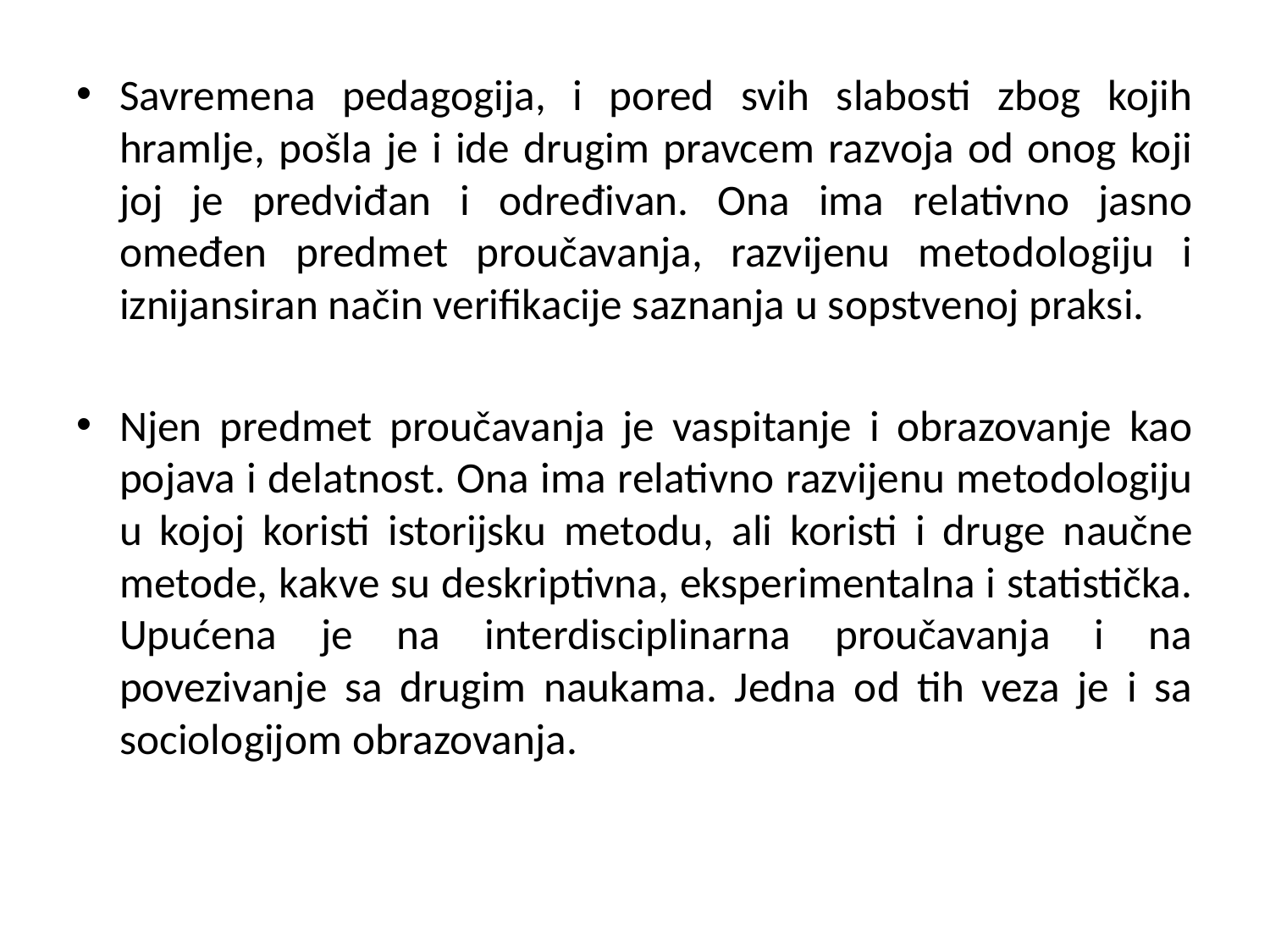

Savremena pedagogija, i pored svih slabosti zbog kojih hramlje, pošla je i ide drugim pravcem razvoja od onog koji joj je predviđan i određivan. Ona ima relativno jasno omeđen predmet proučavanja, razvijenu metodologiju i iznijansiran način verifikacije saznanja u sopstvenoj praksi.

Njen predmet proučavanja je vaspitanje i obrazovanje kao pojava i delatnost. Ona ima relativno razvijenu metodologiju u kojoj koristi istorijsku metodu, ali koristi i druge naučne metode, kakve su deskriptivna, eksperimentalna i statistička. Upućena je na interdisciplinarna proučavanja i na povezivanje sa drugim naukama. Jedna od tih veza je i sa sociologijom obrazovanja.
#